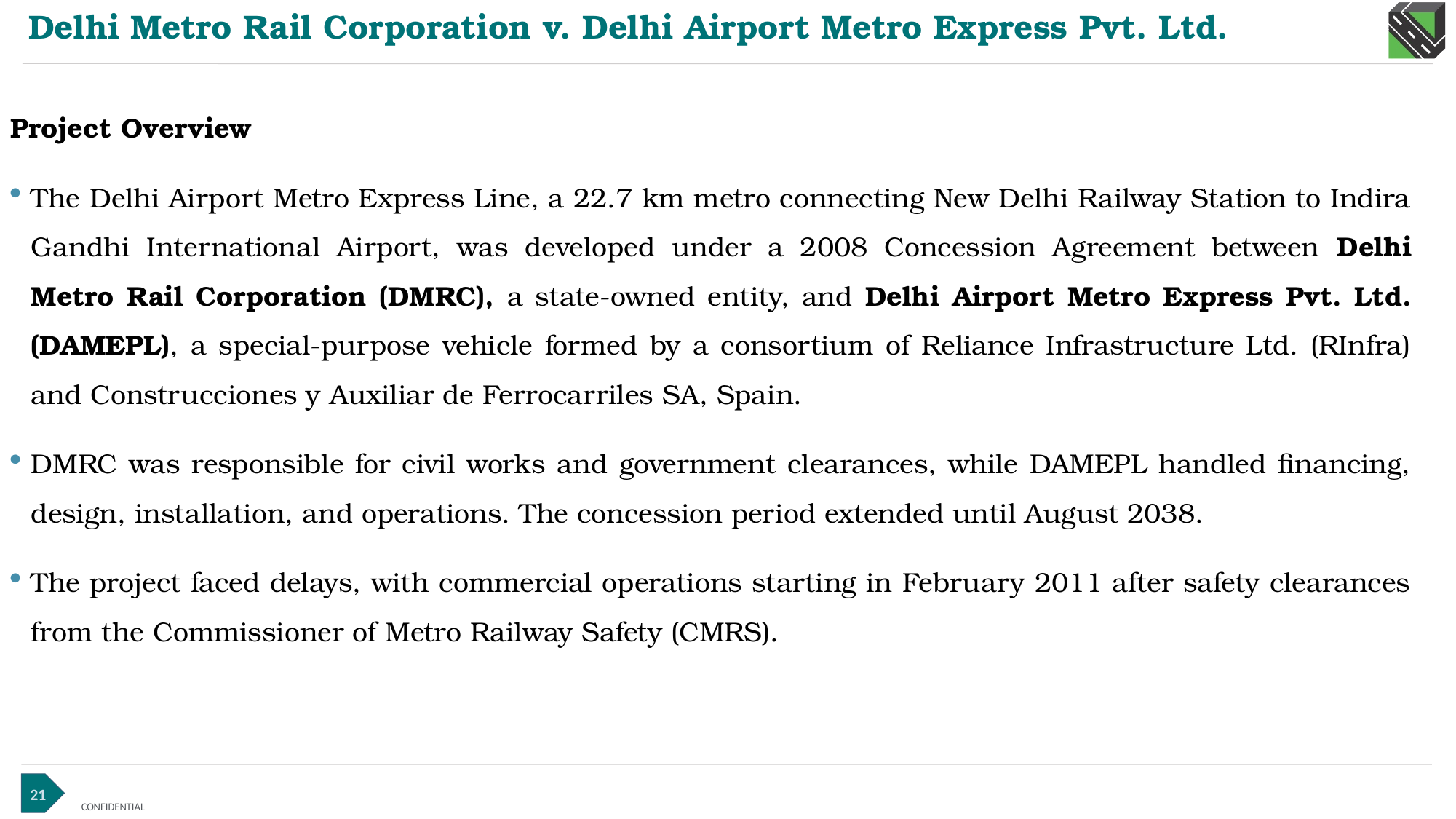

# Delhi Metro Rail Corporation v. Delhi Airport Metro Express Pvt. Ltd.
Project Overview
The Delhi Airport Metro Express Line, a 22.7 km metro connecting New Delhi Railway Station to Indira Gandhi International Airport, was developed under a 2008 Concession Agreement between Delhi Metro Rail Corporation (DMRC), a state-owned entity, and Delhi Airport Metro Express Pvt. Ltd. (DAMEPL), a special-purpose vehicle formed by a consortium of Reliance Infrastructure Ltd. (RInfra) and Construcciones y Auxiliar de Ferrocarriles SA, Spain.
DMRC was responsible for civil works and government clearances, while DAMEPL handled financing, design, installation, and operations. The concession period extended until August 2038.
The project faced delays, with commercial operations starting in February 2011 after safety clearances from the Commissioner of Metro Railway Safety (CMRS).